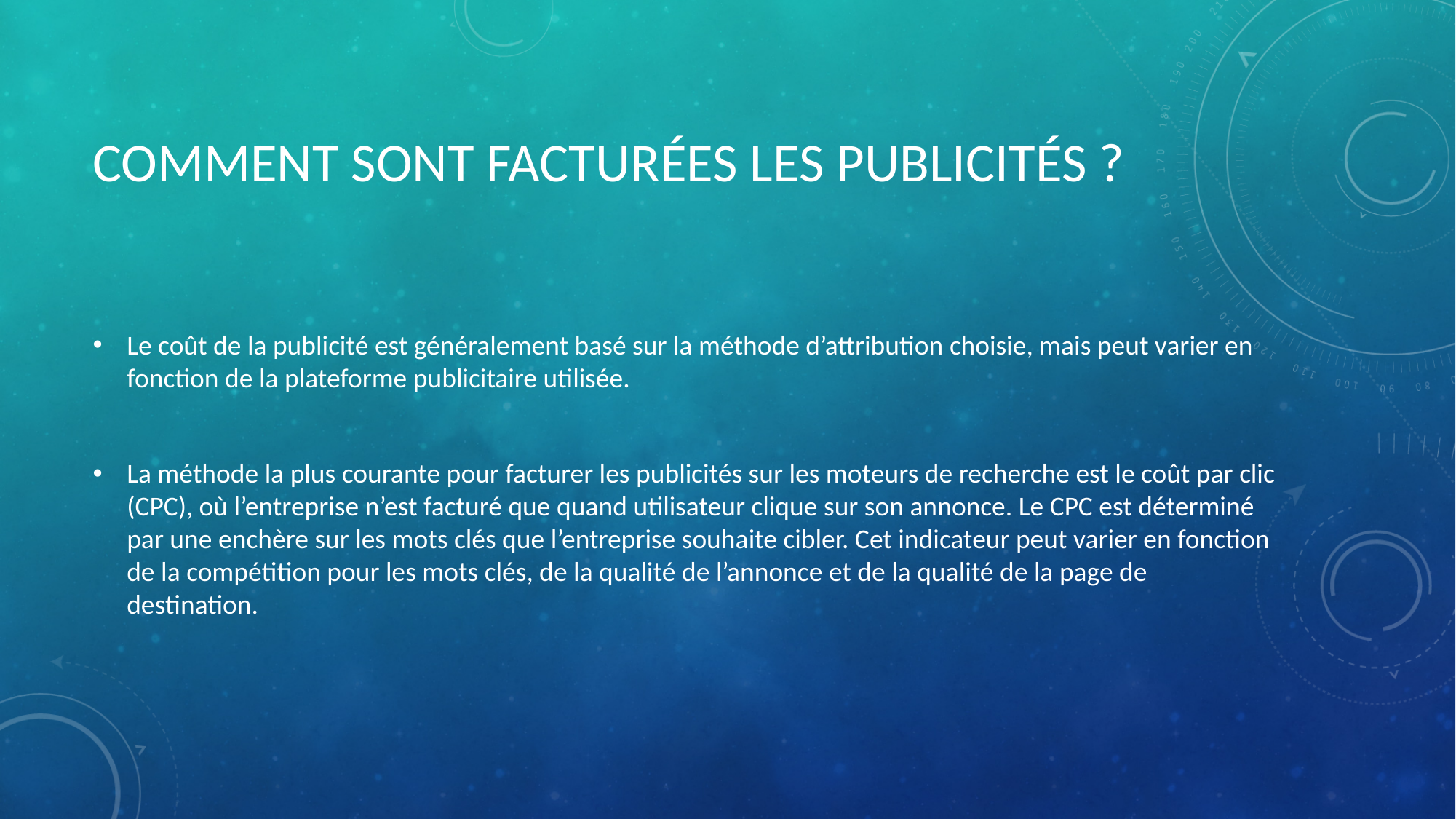

# Comment sont facturées les publicités ?
Le coût de la publicité est généralement basé sur la méthode d’attribution choisie, mais peut varier en fonction de la plateforme publicitaire utilisée.

La méthode la plus courante pour facturer les publicités sur les moteurs de recherche est le coût par clic (CPC), où l’entreprise n’est facturé que quand utilisateur clique sur son annonce. Le CPC est déterminé par une enchère sur les mots clés que l’entreprise souhaite cibler. Cet indicateur peut varier en fonction de la compétition pour les mots clés, de la qualité de l’annonce et de la qualité de la page de destination.